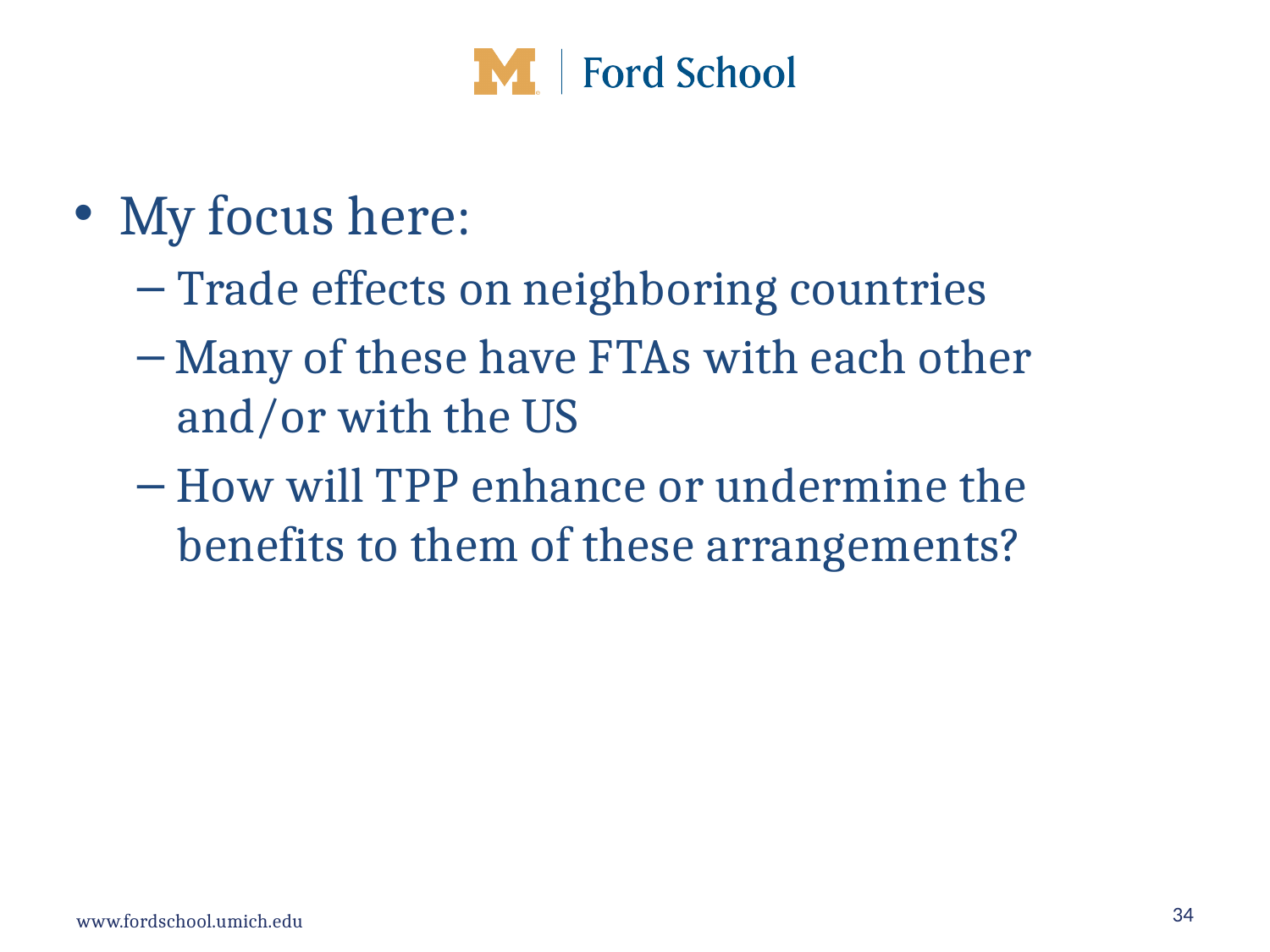

My focus here:
Trade effects on neighboring countries
Many of these have FTAs with each other and/or with the US
How will TPP enhance or undermine the benefits to them of these arrangements?

34